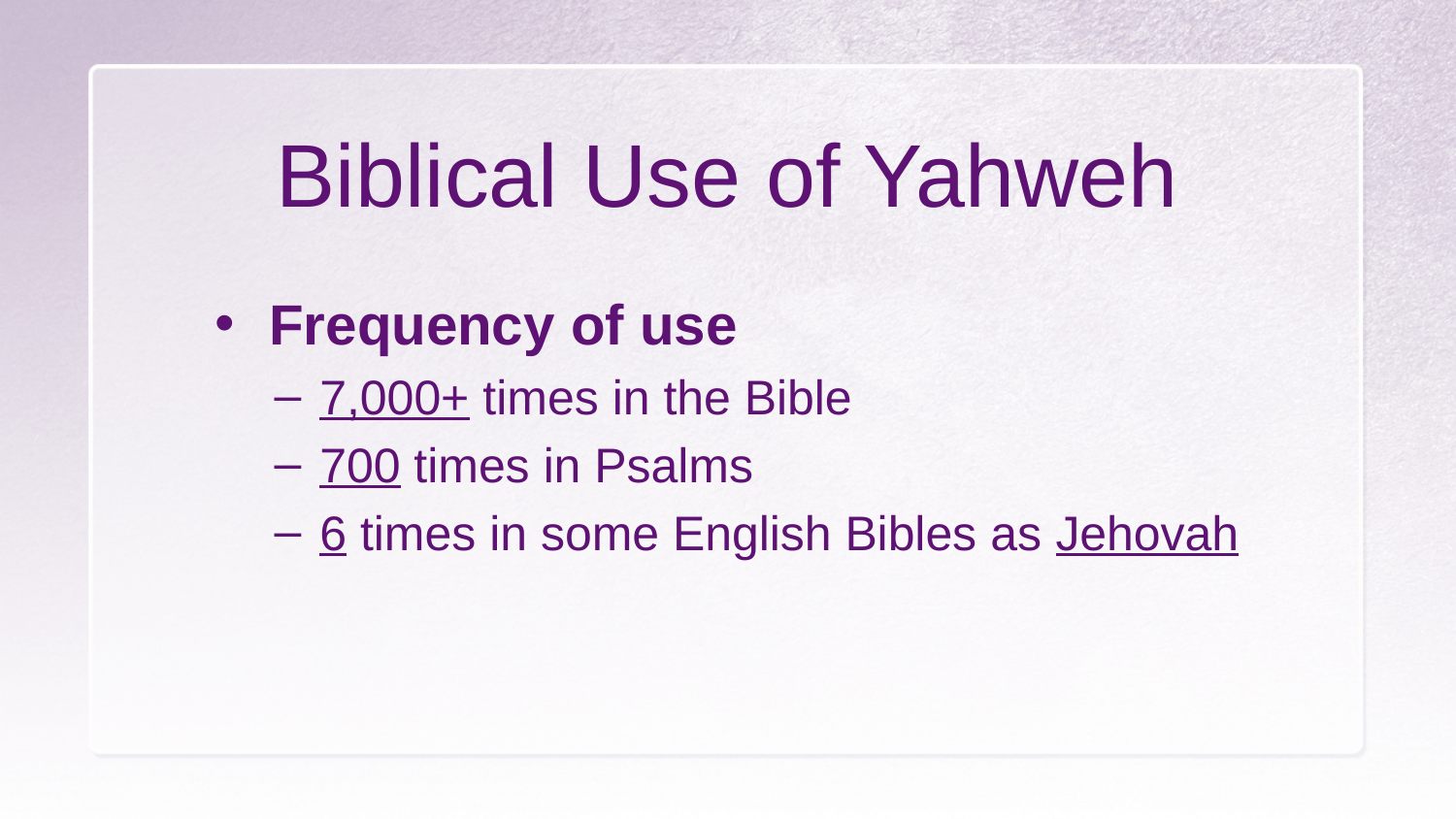

# Biblical Use of Yahweh
Frequency of use
7,000+ times in the Bible
700 times in Psalms
6 times in some English Bibles as Jehovah